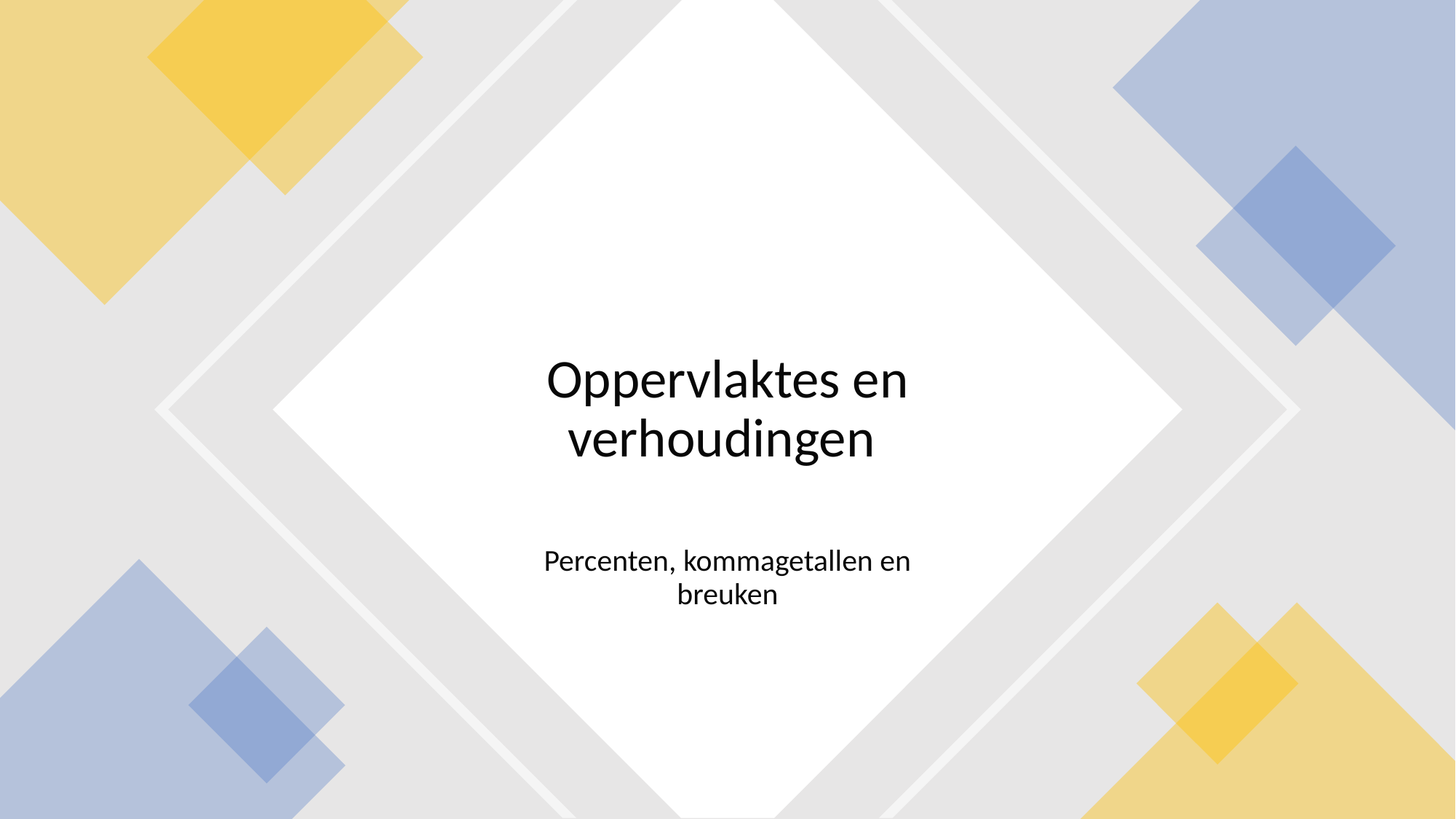

# Oppervlaktes en verhoudingen
Percenten, kommagetallen en breuken